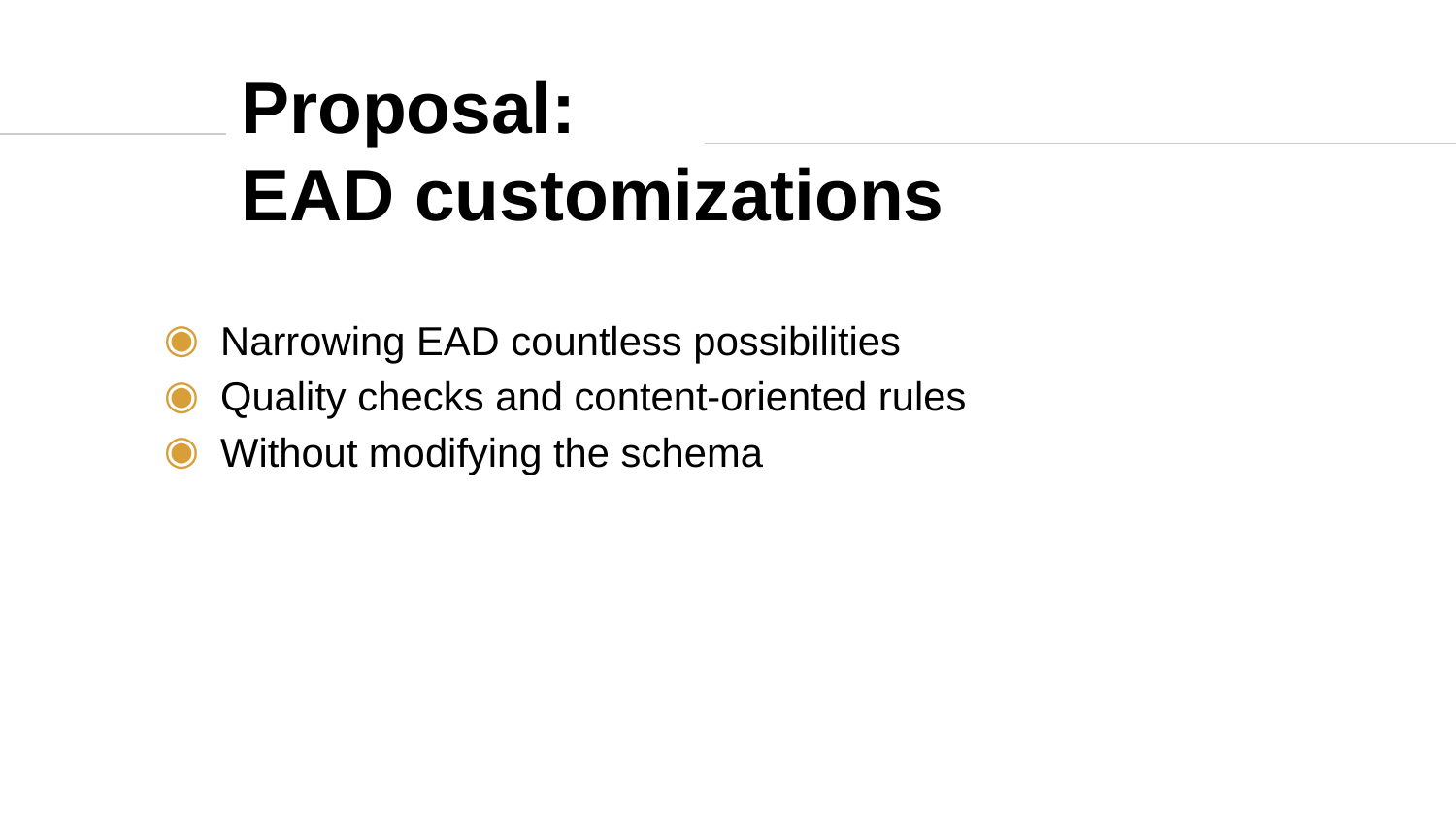

Proposal:
EAD customizations
Narrowing EAD countless possibilities
Quality checks and content-oriented rules
Without modifying the schema